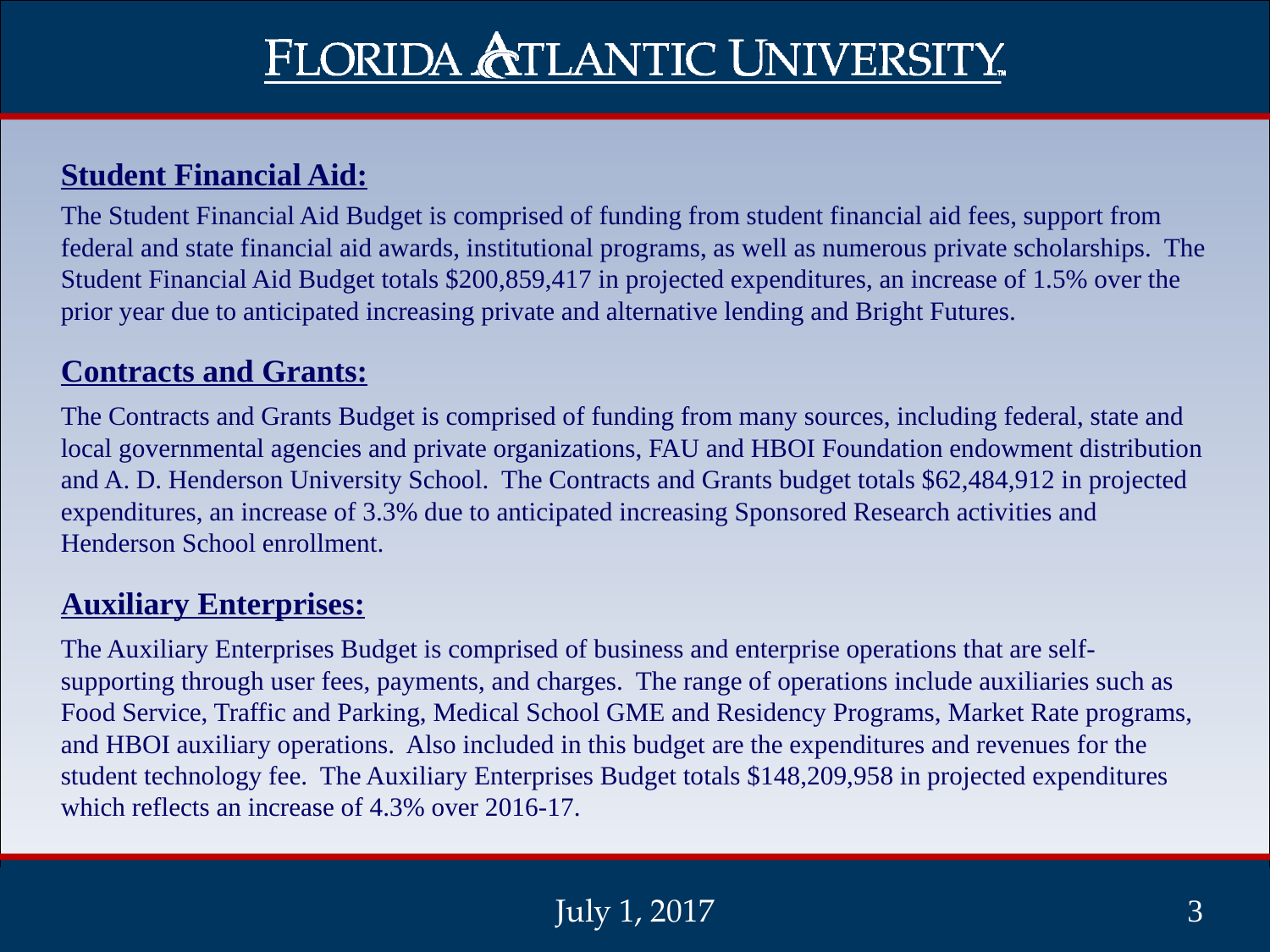

2017-18 OPERATING BUDGET EXECUTIVE SUMMARY (Cont.) (2)
Student Financial Aid:
The Student Financial Aid Budget is comprised of funding from student financial aid fees, support from federal and state financial aid awards, institutional programs, as well as numerous private scholarships.  The Student Financial Aid Budget totals $200,859,417 in projected expenditures, an increase of 1.5% over the prior year due to anticipated increasing private and alternative lending and Bright Futures.
Contracts and Grants:
The Contracts and Grants Budget is comprised of funding from many sources, including federal, state and local governmental agencies and private organizations, FAU and HBOI Foundation endowment distribution and A. D. Henderson University School.  The Contracts and Grants budget totals $62,484,912 in projected expenditures, an increase of 3.3% due to anticipated increasing Sponsored Research activities and Henderson School enrollment.

Auxiliary Enterprises:
The Auxiliary Enterprises Budget is comprised of business and enterprise operations that are self-supporting through user fees, payments, and charges.  The range of operations include auxiliaries such as Food Service, Traffic and Parking, Medical School GME and Residency Programs, Market Rate programs, and HBOI auxiliary operations.  Also included in this budget are the expenditures and revenues for the student technology fee.  The Auxiliary Enterprises Budget totals $148,209,958 in projected expenditures which reflects an increase of 4.3% over 2016-17.

July 1, 2017

3